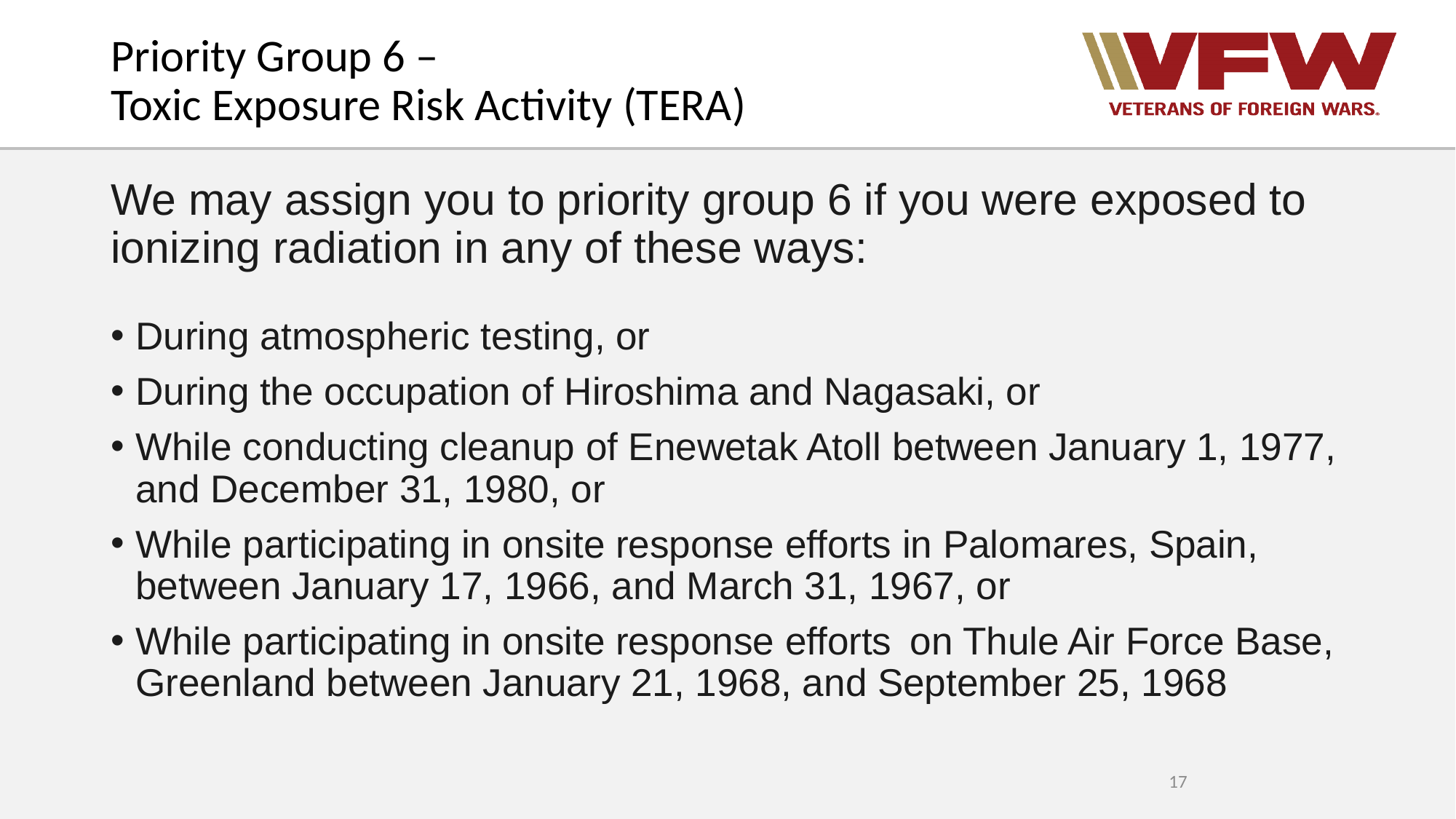

# Priority Group 6 – Toxic Exposure Risk Activity (TERA)
We may assign you to priority group 6 if you were exposed to ionizing radiation in any of these ways:

During atmospheric testing, or
During the occupation of Hiroshima and Nagasaki, or
While conducting cleanup of Enewetak Atoll between January 1, 1977, and December 31, 1980, or
While participating in onsite response efforts in Palomares, Spain, between January 17, 1966, and March 31, 1967, or
While participating in onsite response efforts  on Thule Air Force Base, Greenland between January 21, 1968, and September 25, 1968
17